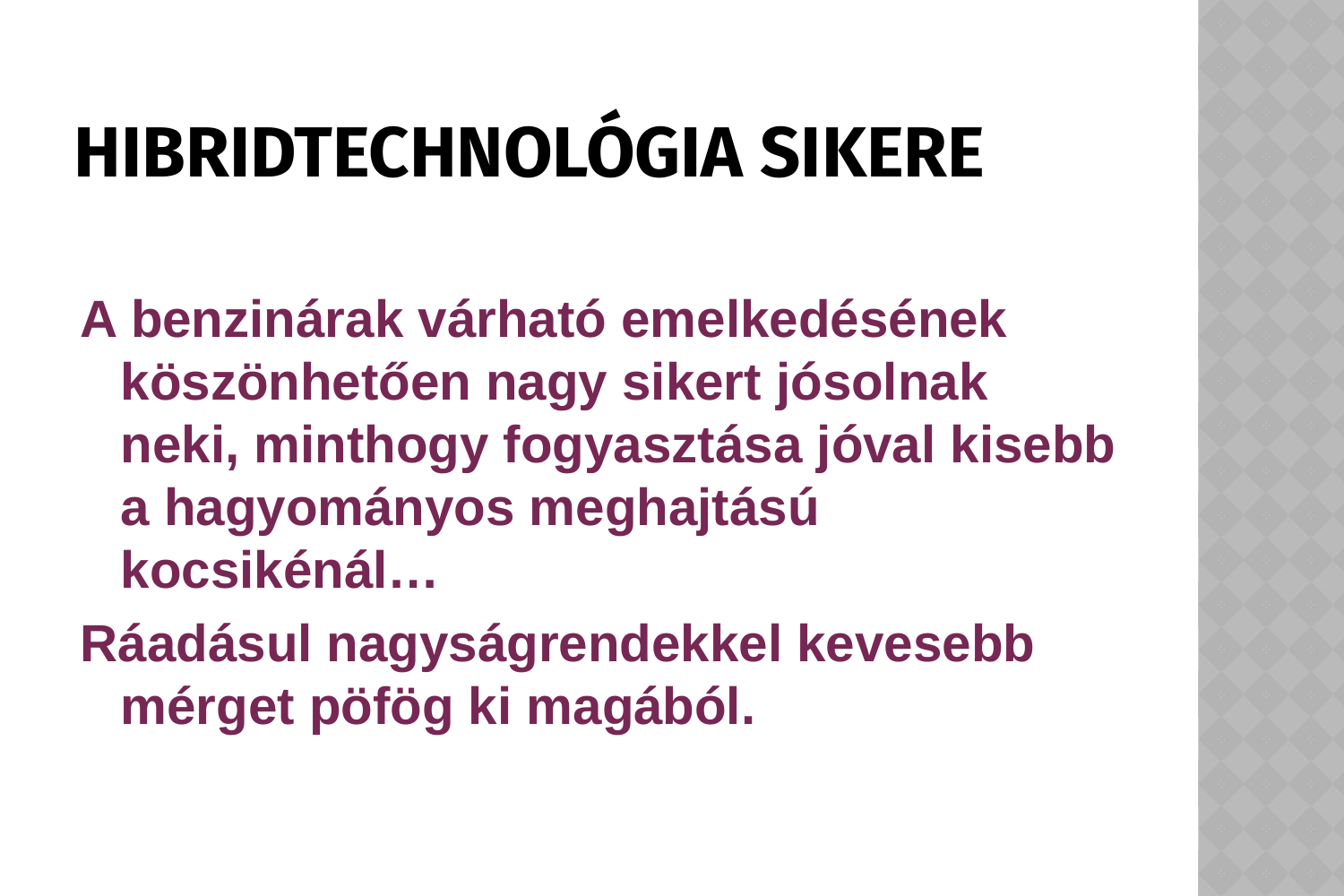

# Hibridtechnológia sikere
A benzinárak várható emelkedésének köszönhetően nagy sikert jósolnak neki, minthogy fogyasztása jóval kisebb a hagyományos meghajtású kocsikénál…
Ráadásul nagyságrendekkel kevesebb mérget pöfög ki magából.